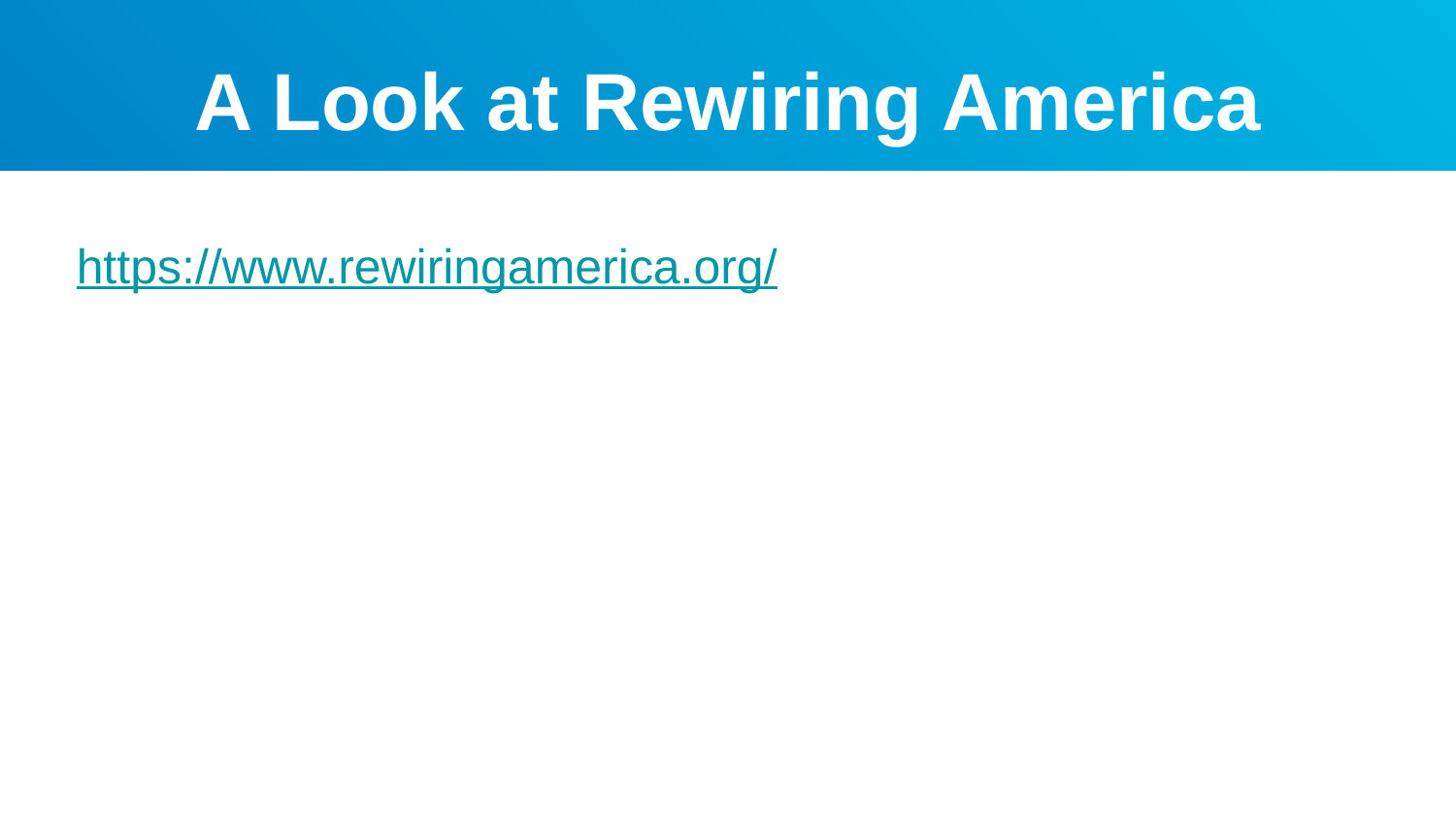

# A Look at Rewiring America
https://www.rewiringamerica.org/